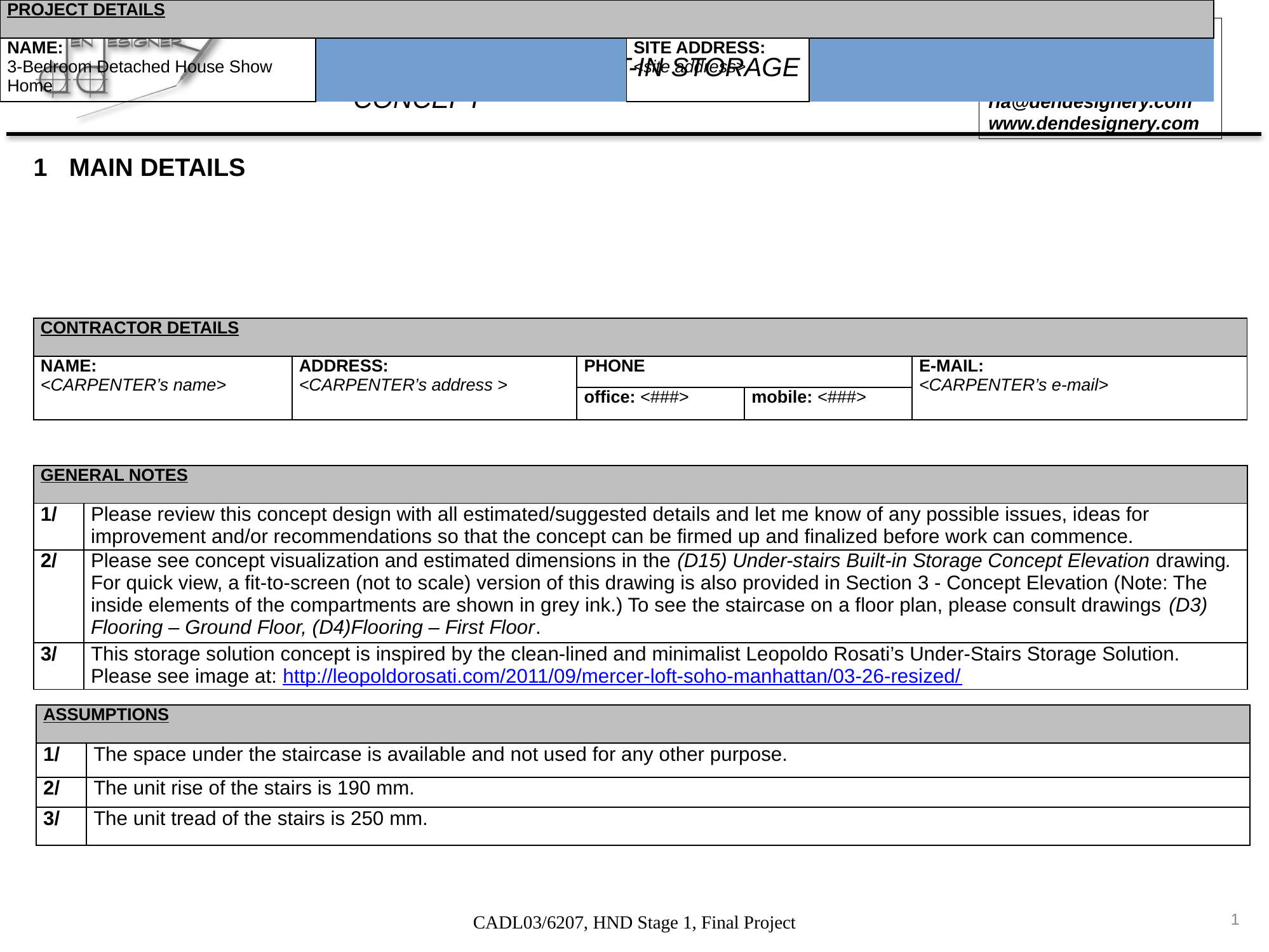

MAIN DETAILS
| PROJECT DETAILS |  |  |  |  |  |  |  |  |  |
| --- | --- | --- | --- | --- | --- | --- | --- | --- | --- |
| NAME: 3-Bedroom Detached House Show Home |  |  |  | SITE ADDRESS: <site address> |  |  |  | CLIENT NAME: <client name> |  |
| CONTRACTOR DETAILS |  |  |  |  |
| --- | --- | --- | --- | --- |
| NAME: <CARPENTER’s name> | ADDRESS: <CARPENTER’s address > | PHONE |  | E-MAIL: <CARPENTER’s e-mail> |
|  |  | office: <###> | mobile: <###> |  |
| GENERAL NOTES |  |
| --- | --- |
| 1/ | Please review this concept design with all estimated/suggested details and let me know of any possible issues, ideas for improvement and/or recommendations so that the concept can be firmed up and finalized before work can commence. |
| 2/ | Please see concept visualization and estimated dimensions in the (D15) Under-stairs Built-in Storage Concept Elevation drawing. For quick view, a fit-to-screen (not to scale) version of this drawing is also provided in Section 3 - Concept Elevation (Note: The inside elements of the compartments are shown in grey ink.) To see the staircase on a floor plan, please consult drawings (D3) Flooring – Ground Floor, (D4)Flooring – First Floor. |
| 3/ | This storage solution concept is inspired by the clean-lined and minimalist Leopoldo Rosati’s Under-Stairs Storage Solution. Please see image at: http://leopoldorosati.com/2011/09/mercer-loft-soho-manhattan/03-26-resized/ |
| ASSUMPTIONS |  |
| --- | --- |
| 1/ | The space under the staircase is available and not used for any other purpose. |
| 2/ | The unit rise of the stairs is 190 mm. |
| 3/ | The unit tread of the stairs is 250 mm. |
1
CADL03/6207, HND Stage 1, Final Project